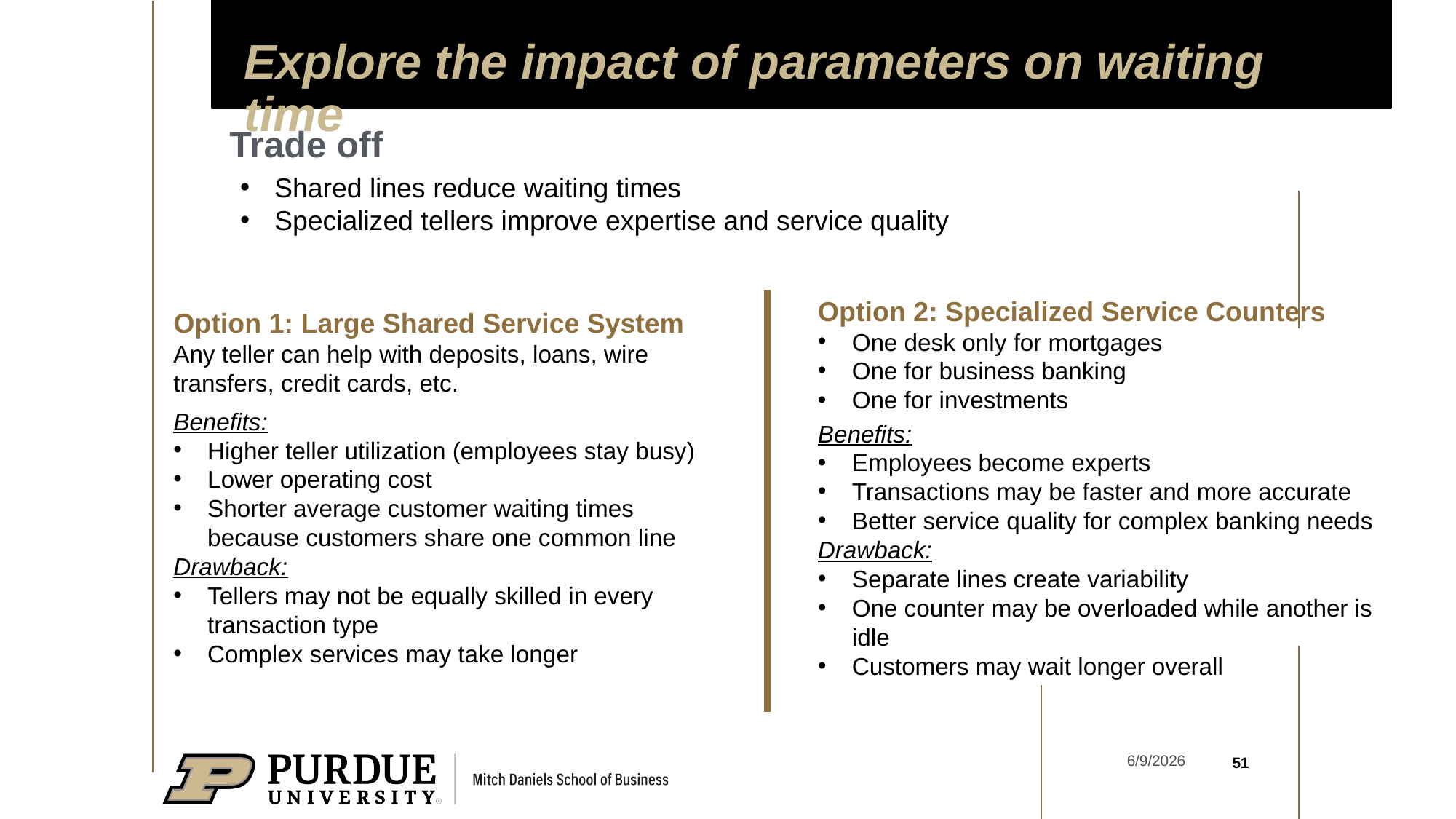

# Explore the impact of parameters on waiting time
Trade off
Shared lines reduce waiting times
Specialized tellers improve expertise and service quality

Option 1: Large Shared Service System
Any teller can help with deposits, loans, wire transfers, credit cards, etc.
Benefits:
Higher teller utilization (employees stay busy)
Lower operating cost
Shorter average customer waiting times because customers share one common line
Drawback:
Tellers may not be equally skilled in every transaction type
Complex services may take longer
Option 2: Specialized Service Counters
One desk only for mortgages
One for business banking
One for investments
Benefits:
Employees become experts
Transactions may be faster and more accurate
Better service quality for complex banking needs
Drawback:
Separate lines create variability
One counter may be overloaded while another is idle
Customers may wait longer overall
51
6/9/2026